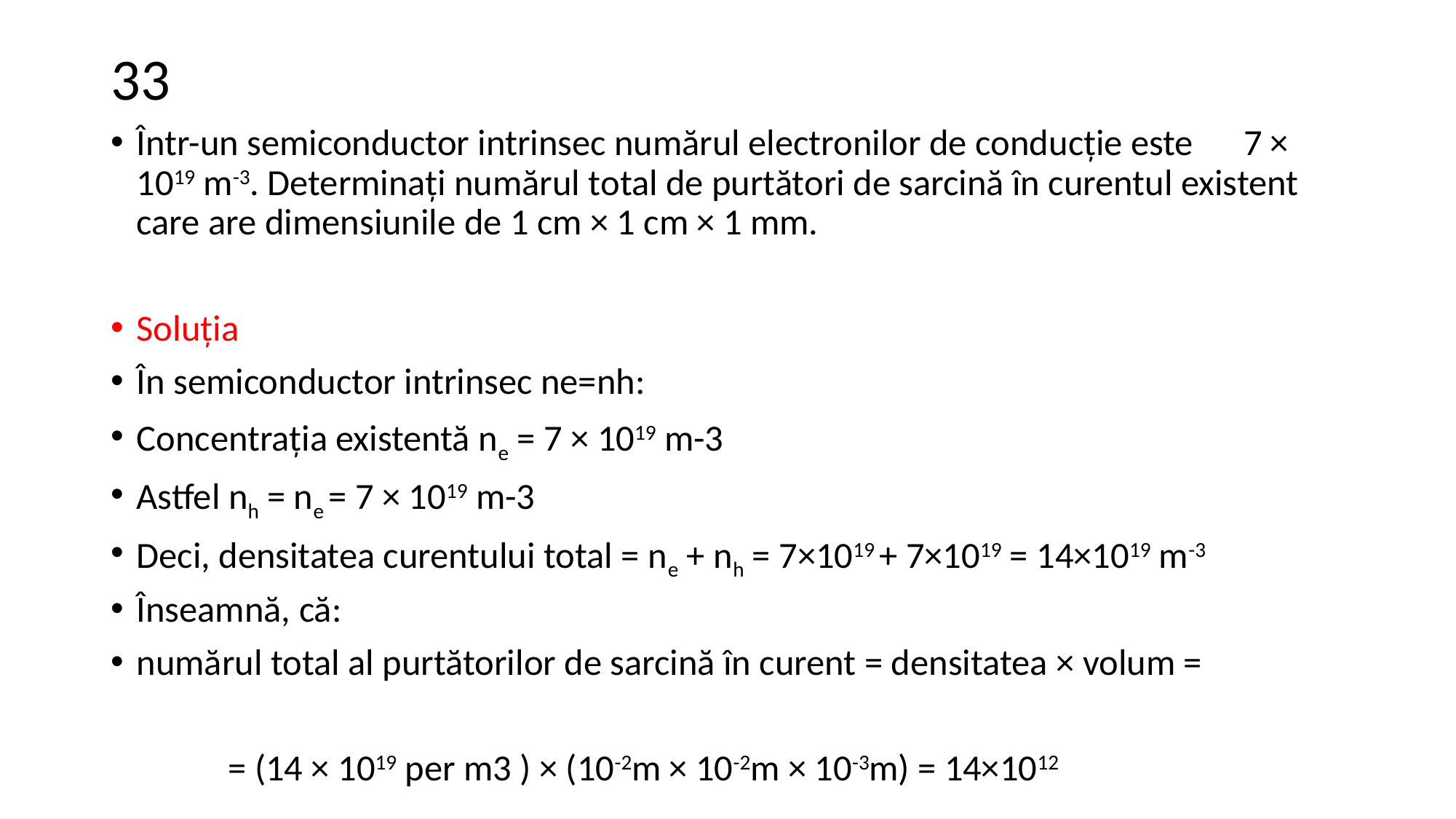

# 33
Într-un semiconductor intrinsec numărul electronilor de conducție este      7 × 1019 m-3. Determinați numărul total de purtători de sarcină în curentul existent care are dimensiunile de 1 cm × 1 cm × 1 mm.

Soluția
În semiconductor intrinsec ne=nh:
Concentrația existentă ne = 7 × 1019 m-3
Astfel nh = ne = 7 × 1019 m-3
Deci, densitatea curentului total = ne + nh = 7×1019 + 7×1019 = 14×1019 m-3
Înseamnă, că:
numărul total al purtătorilor de sarcină în curent = densitatea × volum =

              = (14 × 1019 per m3 ) × (10-2m × 10-2m × 10-3m) = 14×1012